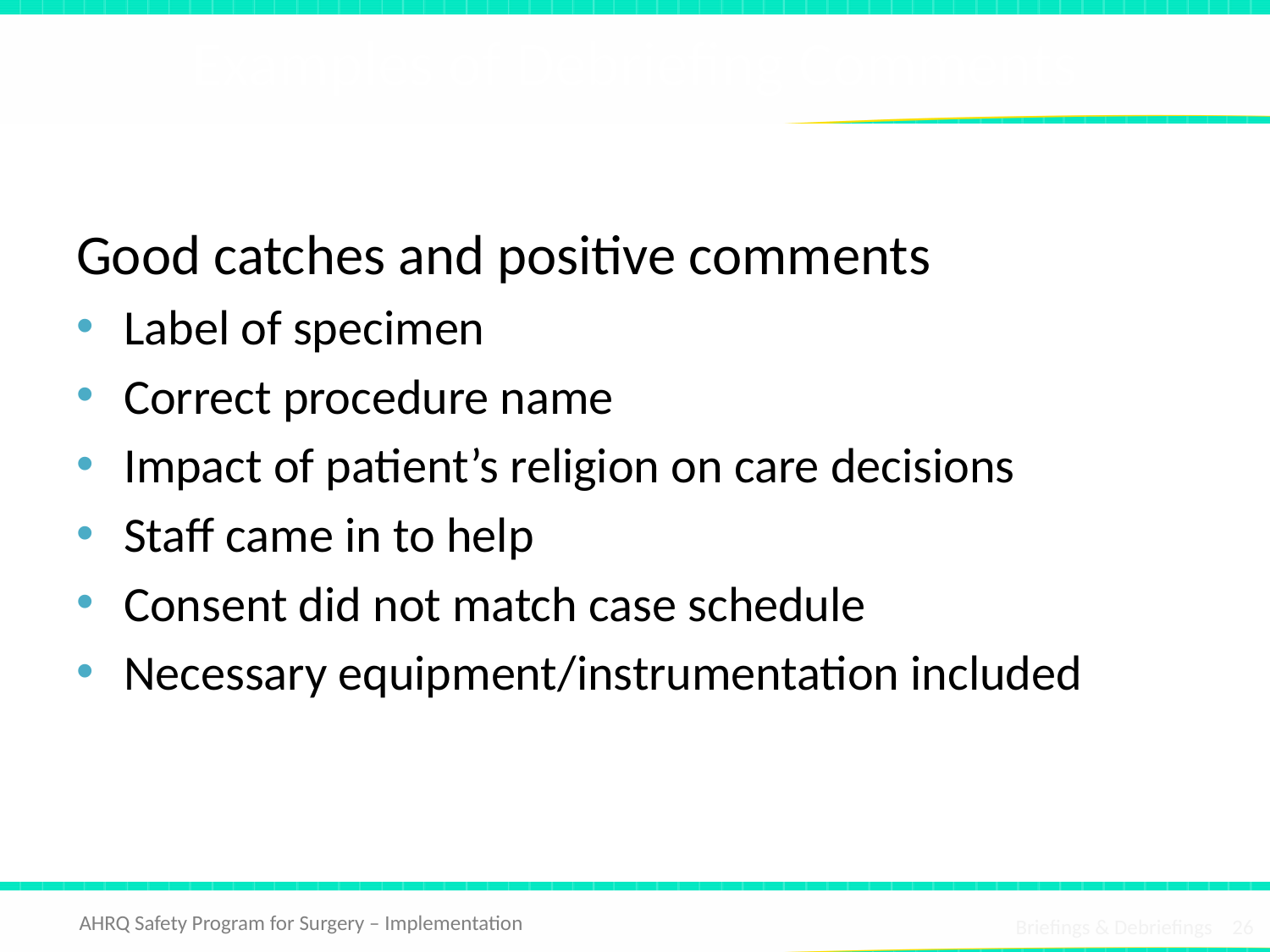

# Examples of Debriefing Comments
Good catches and positive comments
Label of specimen
Correct procedure name
Impact of patient’s religion on care decisions
Staff came in to help
Consent did not match case schedule
Necessary equipment/instrumentation included